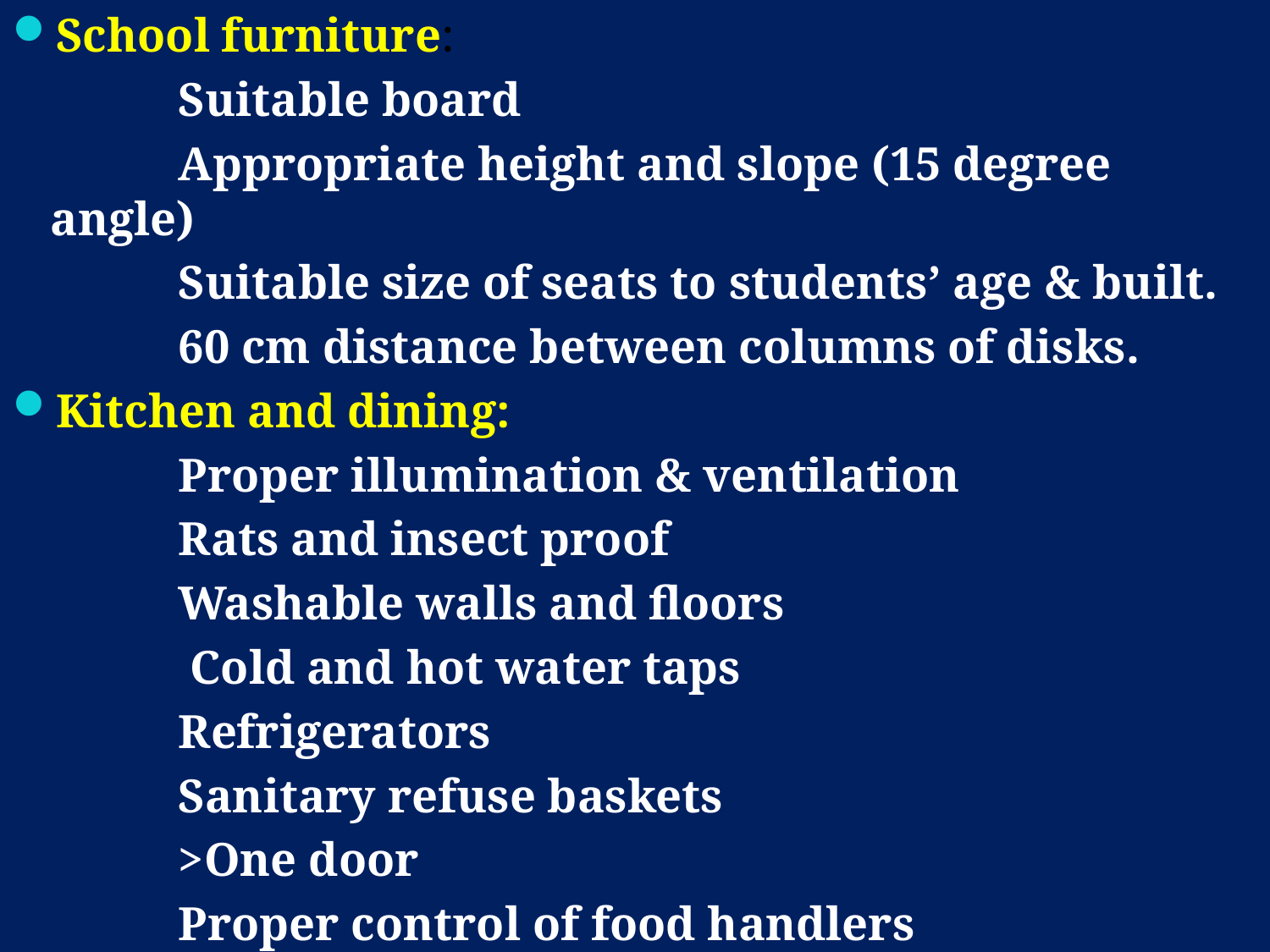

School furniture:
              Suitable board
              Appropriate height and slope (15 degree  angle)
              Suitable size of seats to students’ age & built.
              60 cm distance between columns of disks.
Kitchen and dining:
              Proper illumination & ventilation
              Rats and insect proof
              Washable walls and floors
               Cold and hot water taps
              Refrigerators
              Sanitary refuse baskets
              >One door
              Proper control of food handlers